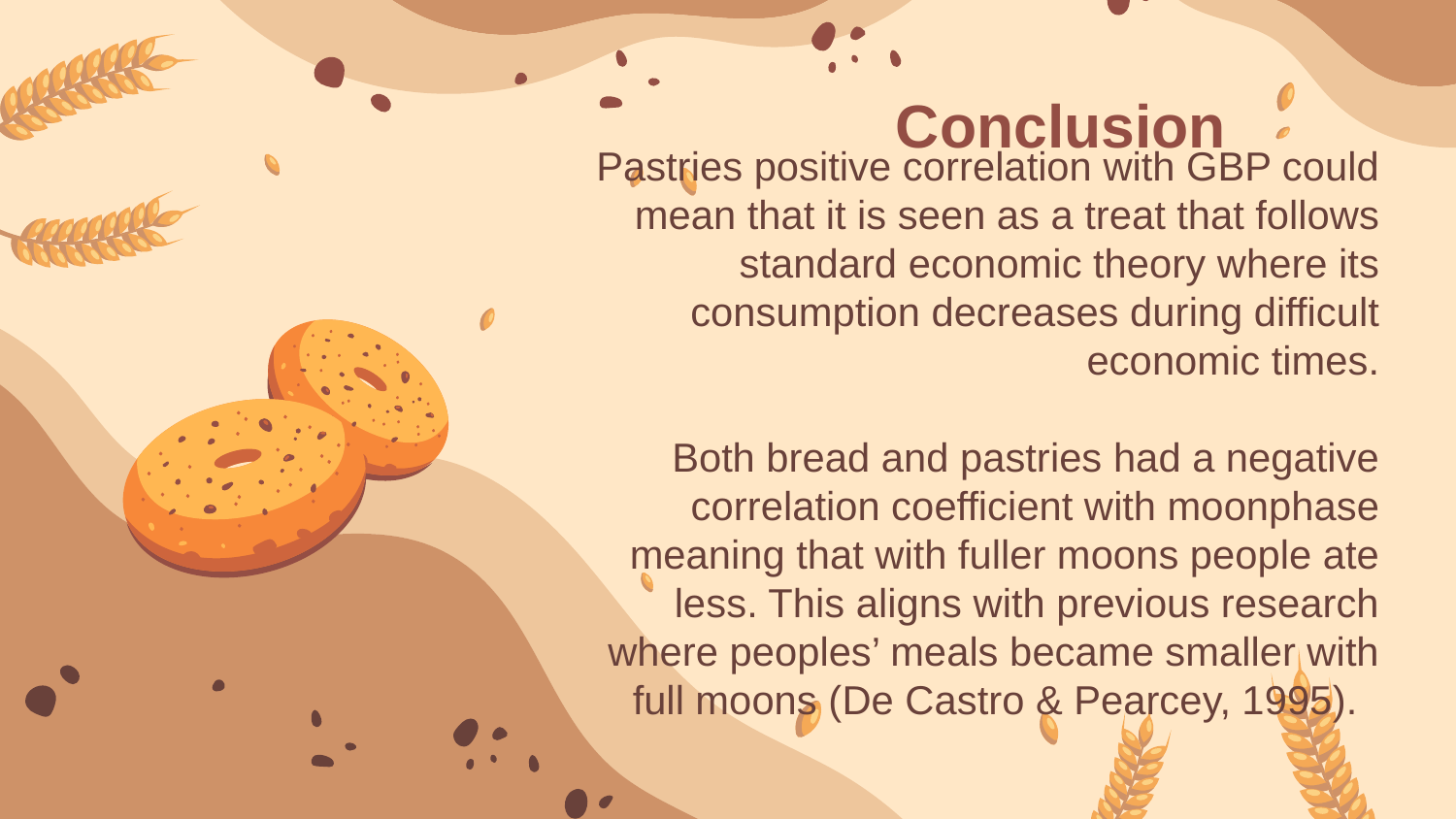

# Conclusion
Pastries positive correlation with GBP could mean that it is seen as a treat that follows standard economic theory where its consumption decreases during difficult economic times.

Both bread and pastries had a negative correlation coefficient with moonphase meaning that with fuller moons people ate less. This aligns with previous research where peoples’ meals became smaller with full moons (De Castro & Pearcey, 1995).